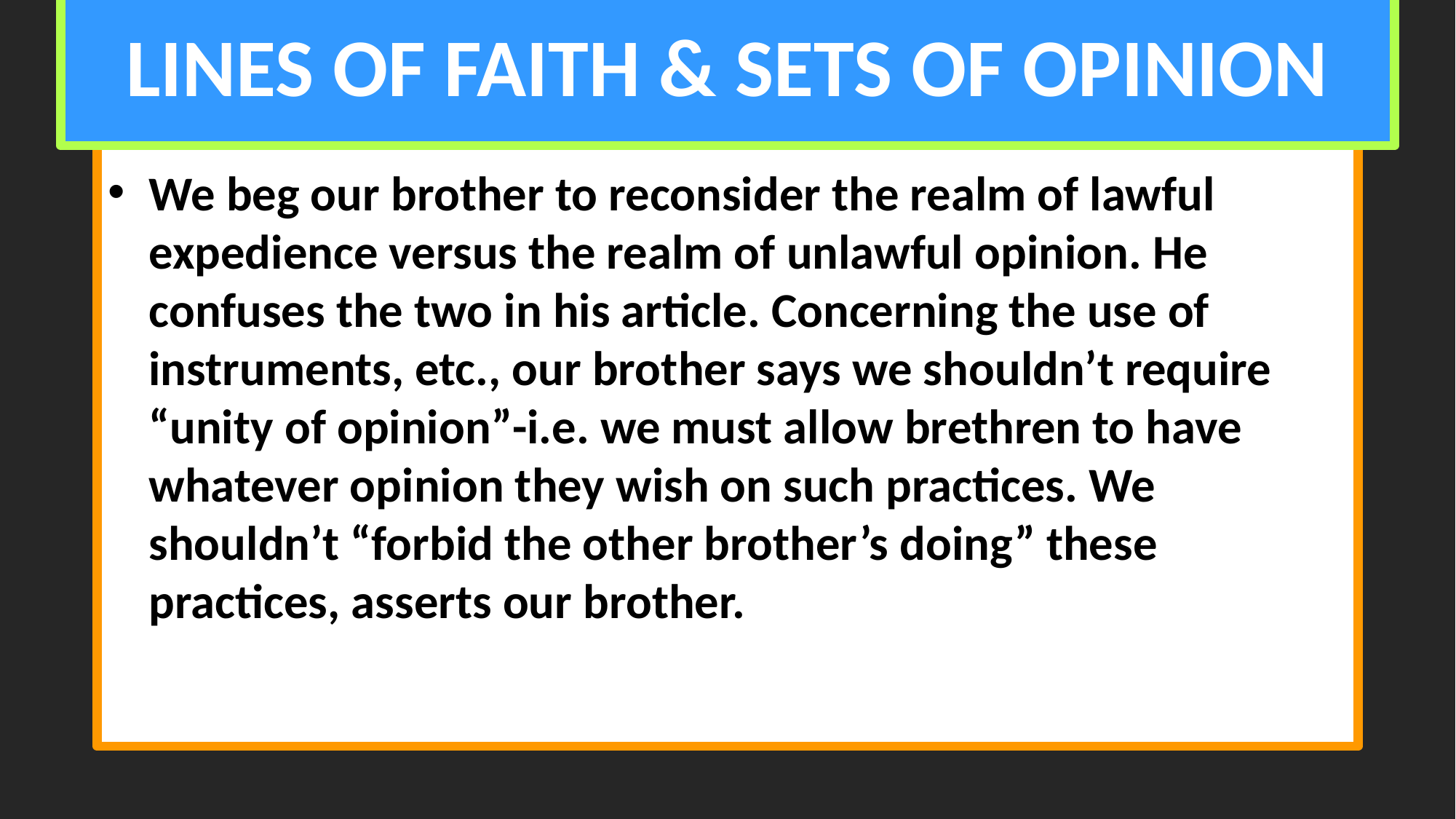

# LINES OF FAITH & SETS OF OPINION
We beg our brother to reconsider the realm of lawful expedience versus the realm of unlawful opinion. He confuses the two in his article. Concerning the use of instruments, etc., our brother says we shouldn’t require “unity of opinion”-i.e. we must allow brethren to have whatever opinion they wish on such practices. We shouldn’t “forbid the other brother’s doing” these practices, asserts our brother.